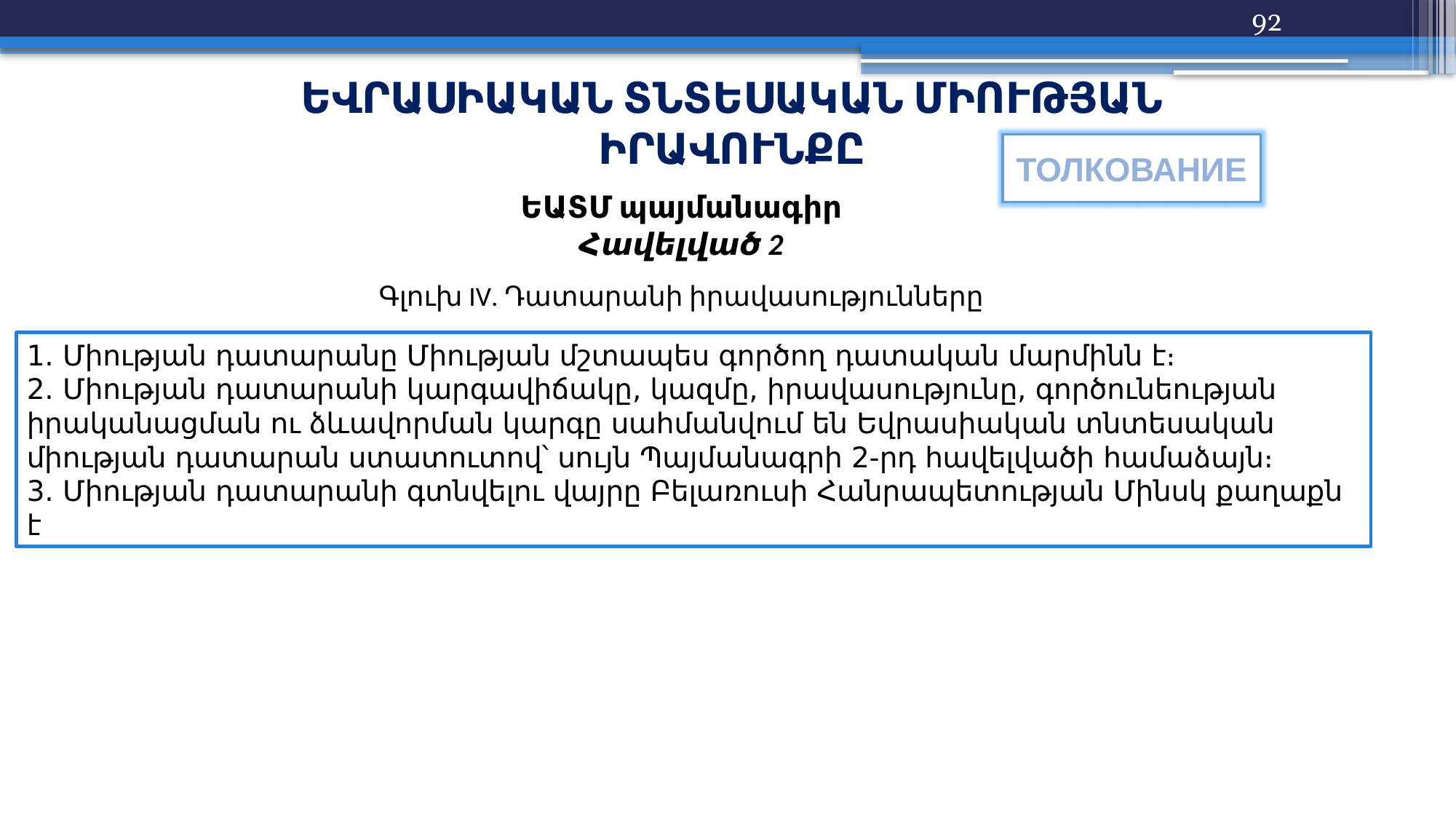

92
ԵՎՐԱՍԻԱԿԱՆ ՏՆՏԵՍԱԿԱՆ ՄԻՈՒԹՅԱՆ ԻՐԱՎՈՒՆՔԸ
ТОЛКОВАНИЕ
ԵԱՏՄ պայմանագիր
Հավելված 2

Գլուխ IV. Դատարանի իրավասությունները

1. Միության դատարանը Միության մշտապես գործող դատական մարմինն է։
2. Միության դատարանի կարգավիճակը, կազմը, իրավասությունը, գործունեության իրականացման ու ձևավորման կարգը սահմանվում են Եվրասիական տնտեսական միության դատարան ստատուտով՝ սույն Պայմանագրի 2-րդ հավելվածի համաձայն։
3. Միության դատարանի գտնվելու վայրը Բելառուսի Հանրապետության Մինսկ քաղաքն է